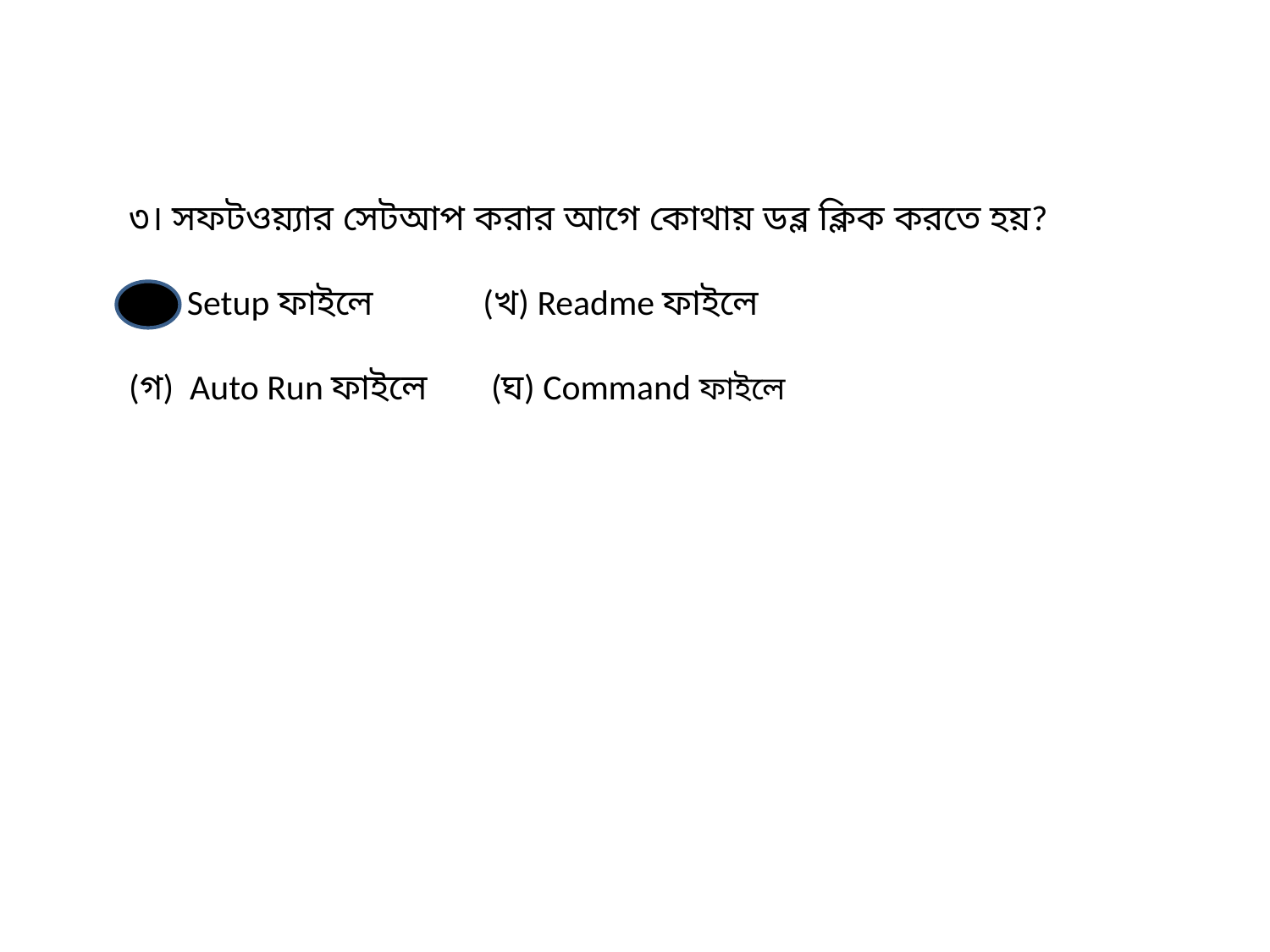

৩। সফটওয়্যার সেটআপ করার আগে কোথায় ডব্ল ক্লিক করতে হয়?

(ক) Setup ফাইলে            (খ) Readme ফাইলে

(গ)  Auto Run ফাইলে       (ঘ) Command ফাইলে